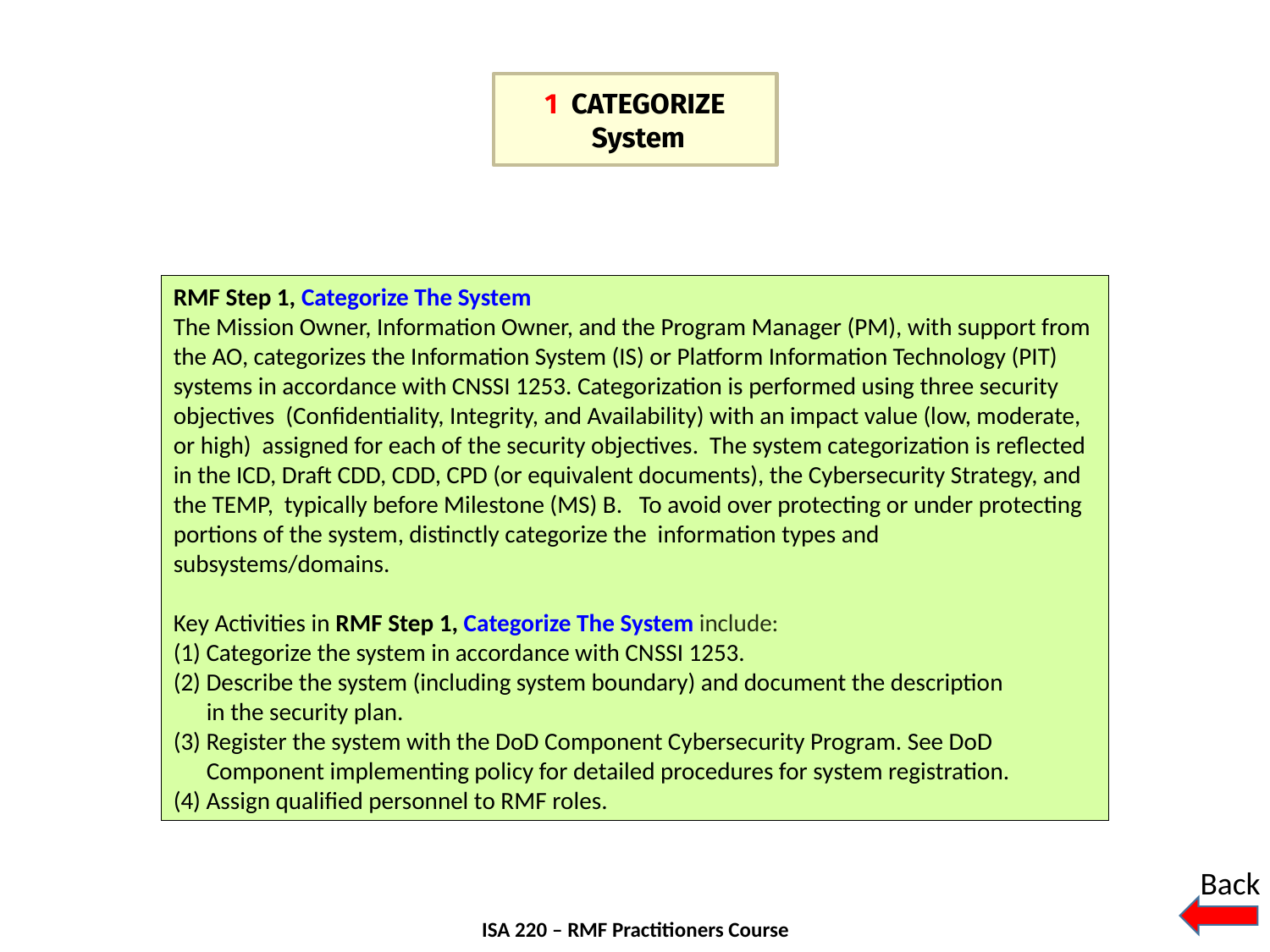

1  CATEGORIZE
 System
RMF Step 1, Categorize The System
The Mission Owner, Information Owner, and the Program Manager (PM), with support from the AO, categorizes the Information System (IS) or Platform Information Technology (PIT) systems in accordance with CNSSI 1253. Categorization is performed using three security objectives  (Confidentiality, Integrity, and Availability) with an impact value (low, moderate, or high)  assigned for each of the security objectives.  The system categorization is reflected in the ICD, Draft CDD, CDD, CPD (or equivalent documents), the Cybersecurity Strategy, and the TEMP,  typically before Milestone (MS) B.   To avoid over protecting or under protecting portions of the system, distinctly categorize the  information types and subsystems/domains.

Key Activities in RMF Step 1, Categorize The System include:
(1) Categorize the system in accordance with CNSSI 1253.
(2) Describe the system (including system boundary) and document the description
      in the security plan.
(3) Register the system with the DoD Component Cybersecurity Program. See DoD
      Component implementing policy for detailed procedures for system registration.
(4) Assign qualified personnel to RMF roles.
Back

60
ISA 220 – RMF Practitioners Course